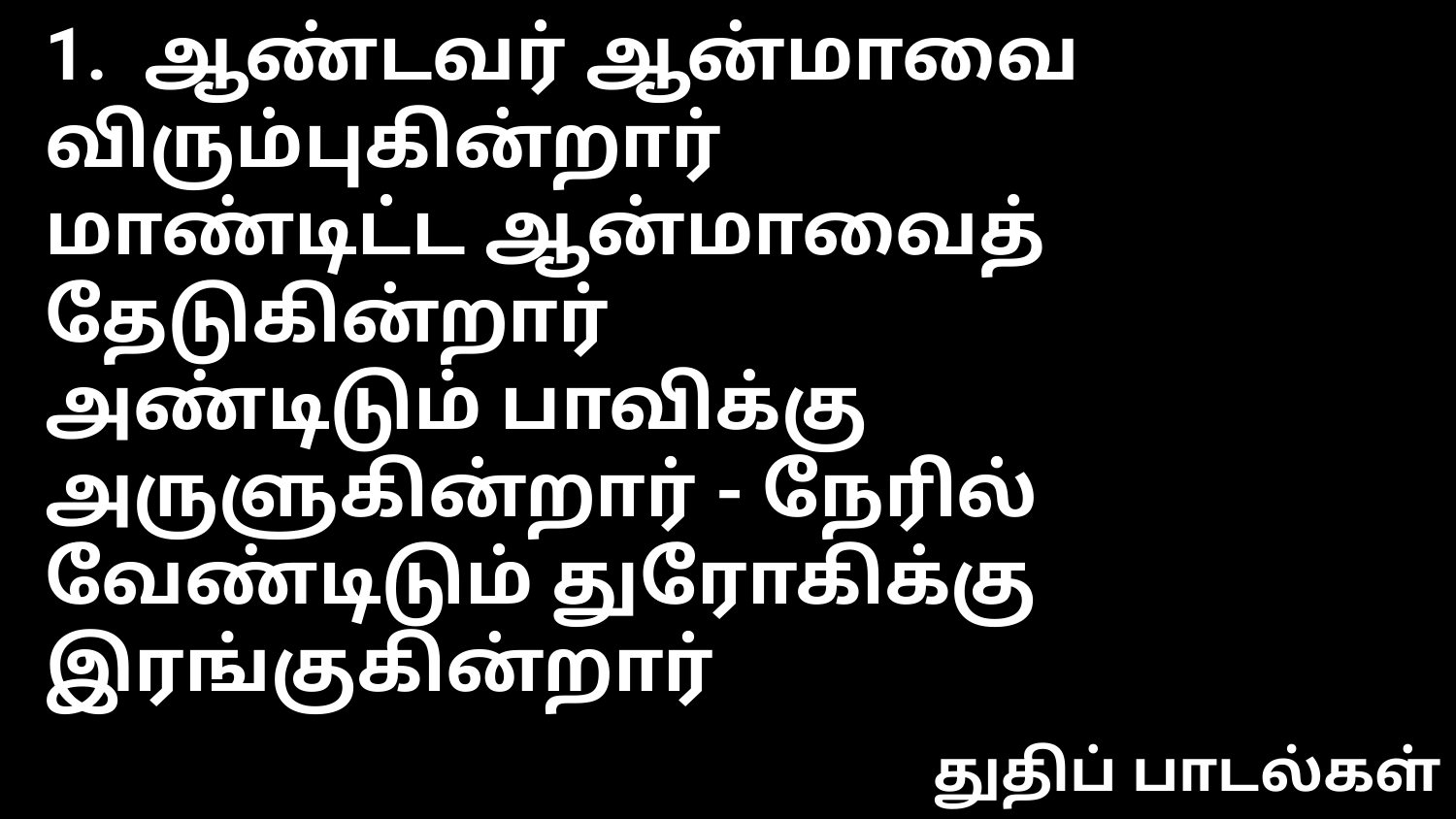

1.  ஆண்டவர் ஆன்மாவை விரும்புகின்றார்
மாண்டிட்ட ஆன்மாவைத் தேடுகின்றார்
அண்டிடும் பாவிக்கு அருளுகின்றார் - நேரில்
வேண்டிடும் துரோகிக்கு இரங்குகின்றார்

துதிப் பாடல்கள்